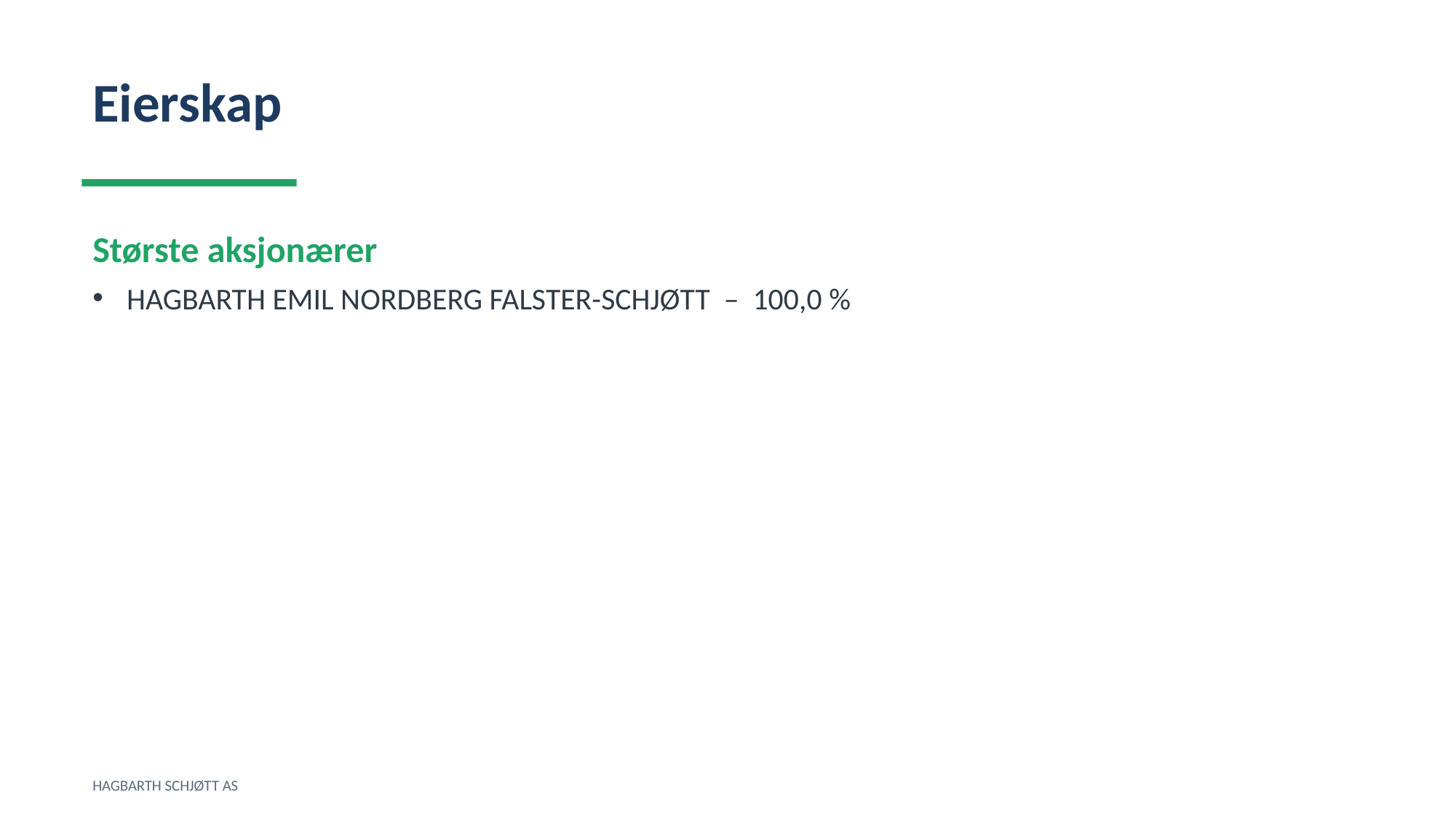

Eierskap

Største aksjonærer
HAGBARTH EMIL NORDBERG FALSTER-SCHJØTT  –  100,0 %
HAGBARTH SCHJØTT AS